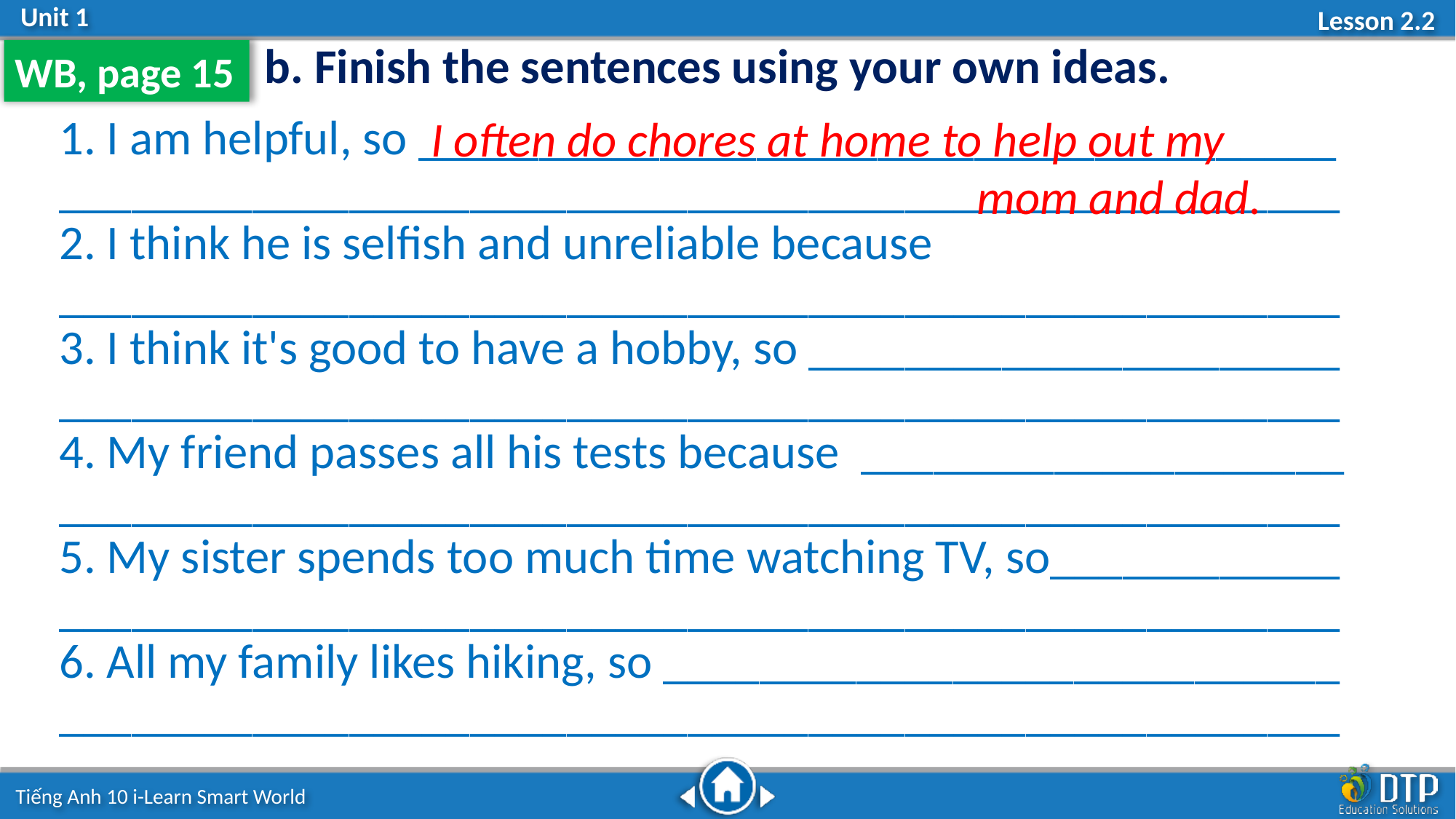

b. Finish the sentences using your own ideas.
WB, page 15
			I often do chores at home to help out my
								mom and dad.
1. I am helpful, so ______________________________________ _____________________________________________________
2. I think he is selfish and unreliable because _____________________________________________________
3. I think it's good to have a hobby, so ______________________ _____________________________________________________
4. My friend passes all his tests because  ____________________ _____________________________________________________
5. My sister spends too much time watching TV, so____________ _____________________________________________________
6. All my family likes hiking, so ____________________________ _____________________________________________________